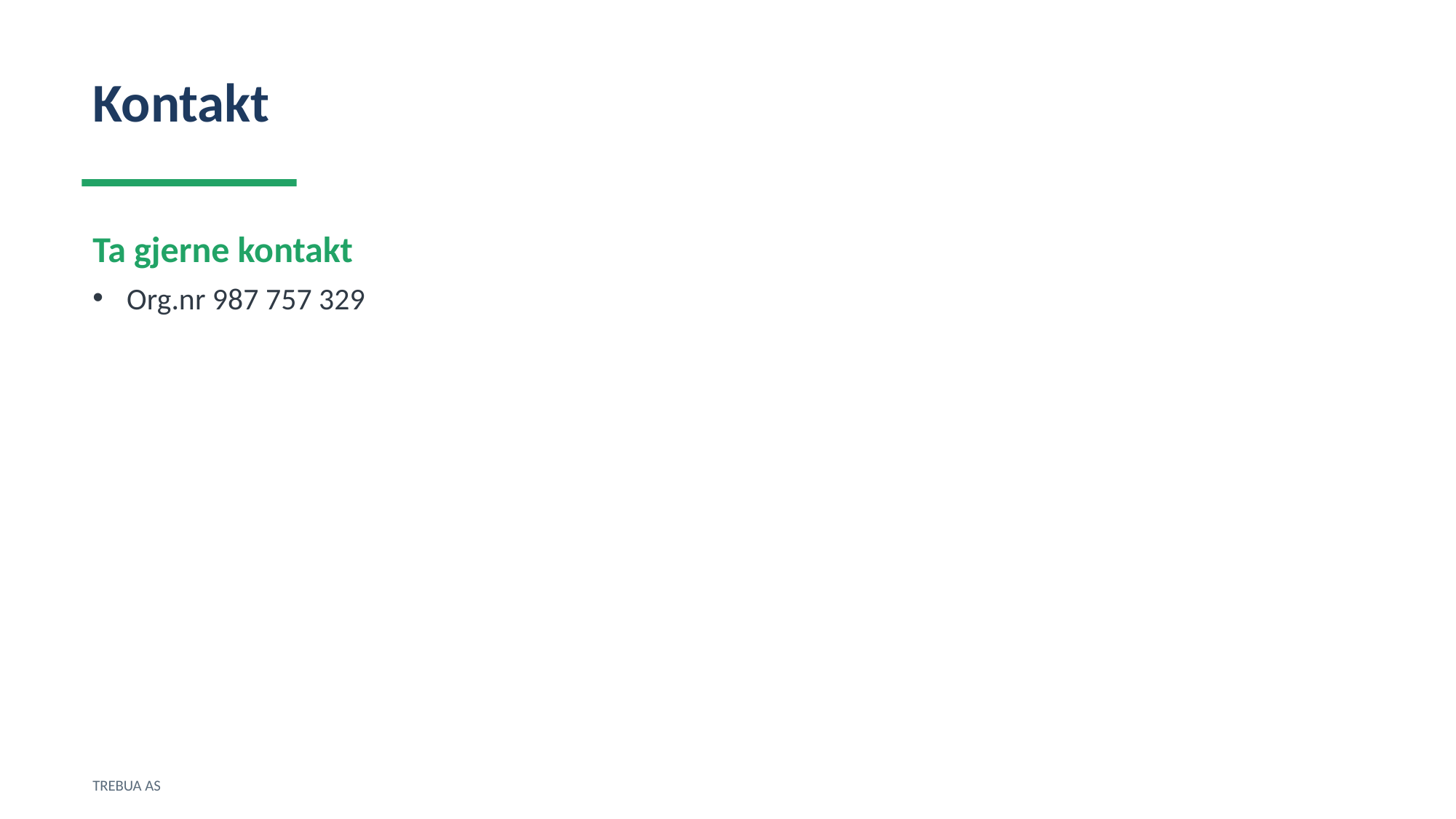

Kontakt

Ta gjerne kontakt
Org.nr 987 757 329
TREBUA AS